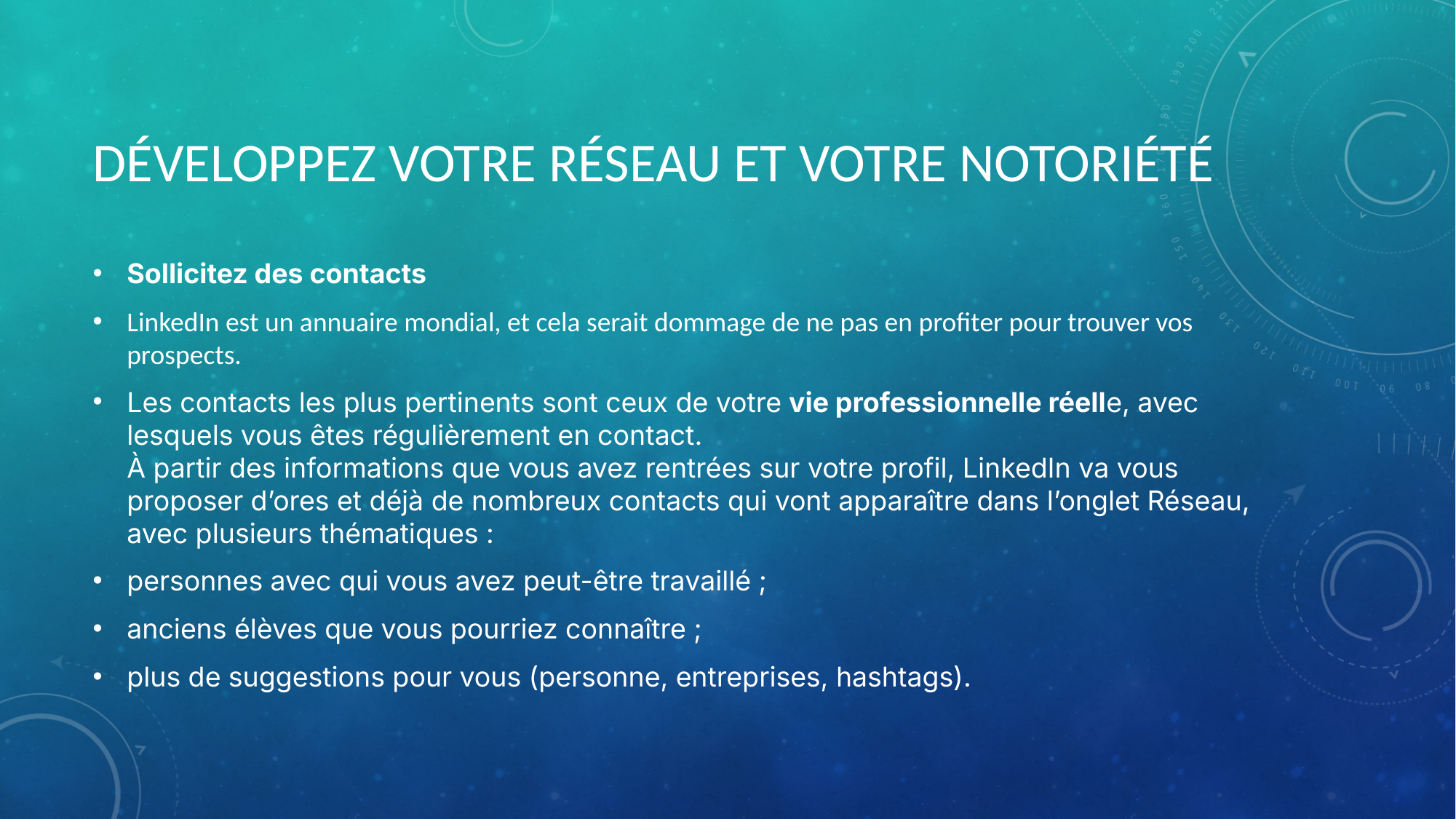

# Développez votre réseau et votre notoriété
Sollicitez des contacts
LinkedIn est un annuaire mondial, et cela serait dommage de ne pas en profiter pour trouver vos prospects.
Les contacts les plus pertinents sont ceux de votre vie professionnelle réelle, avec lesquels vous êtes régulièrement en contact. 
À partir des informations que vous avez rentrées sur votre profil, LinkedIn va vous proposer d’ores et déjà de nombreux contacts qui vont apparaître dans l’onglet Réseau, avec plusieurs thématiques :
personnes avec qui vous avez peut-être travaillé ;
anciens élèves que vous pourriez connaître ;
plus de suggestions pour vous (personne, entreprises, hashtags).